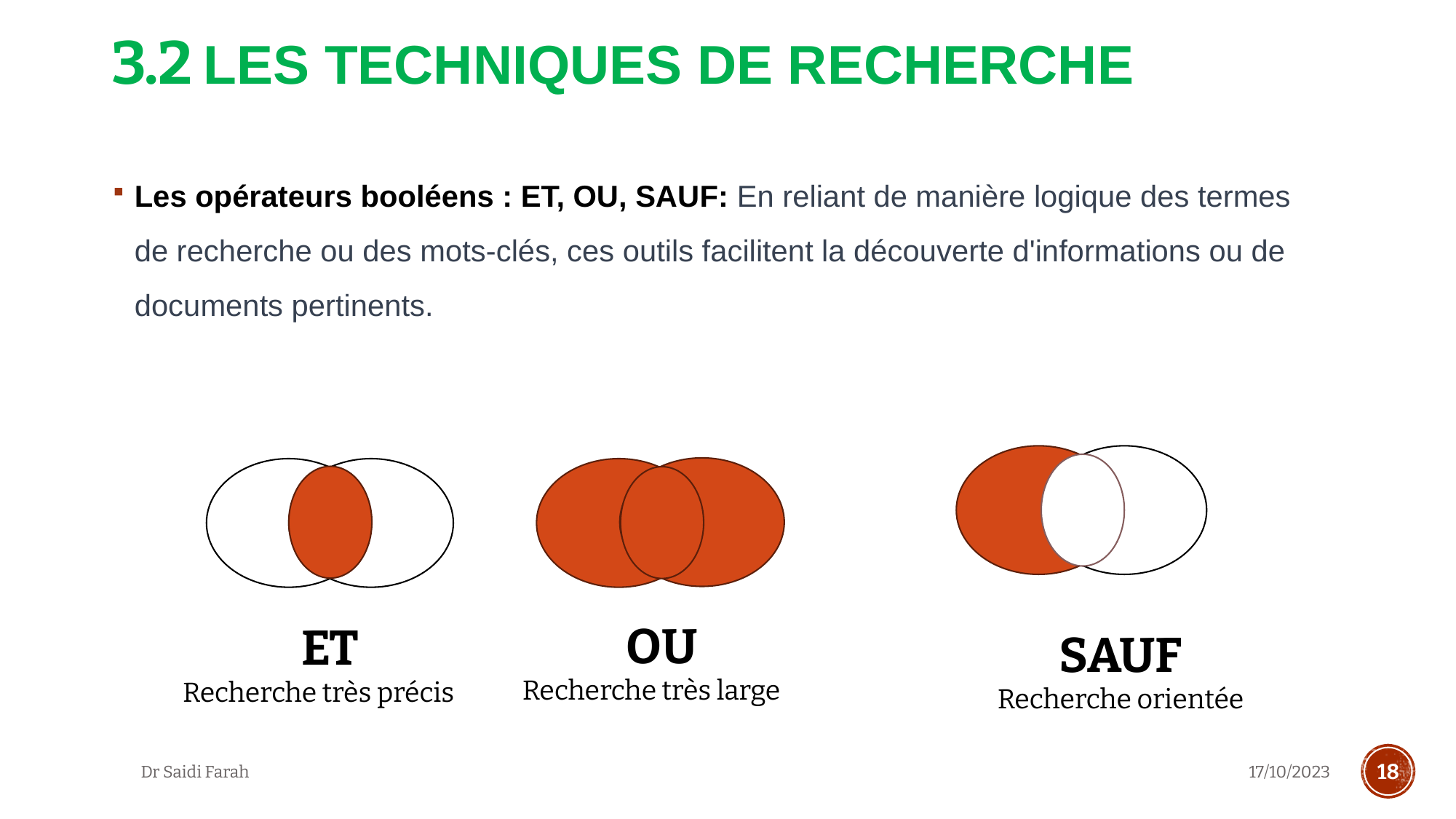

# 3.2 Les techniques de recherche
Les opérateurs booléens : ET, OU, SAUF: En reliant de manière logique des termes de recherche ou des mots-clés, ces outils facilitent la découverte d'informations ou de documents pertinents.

OU
Recherche très large
ET
Recherche très précis
SAUF
Recherche orientée
Dr Saidi Farah
17/10/2023
18